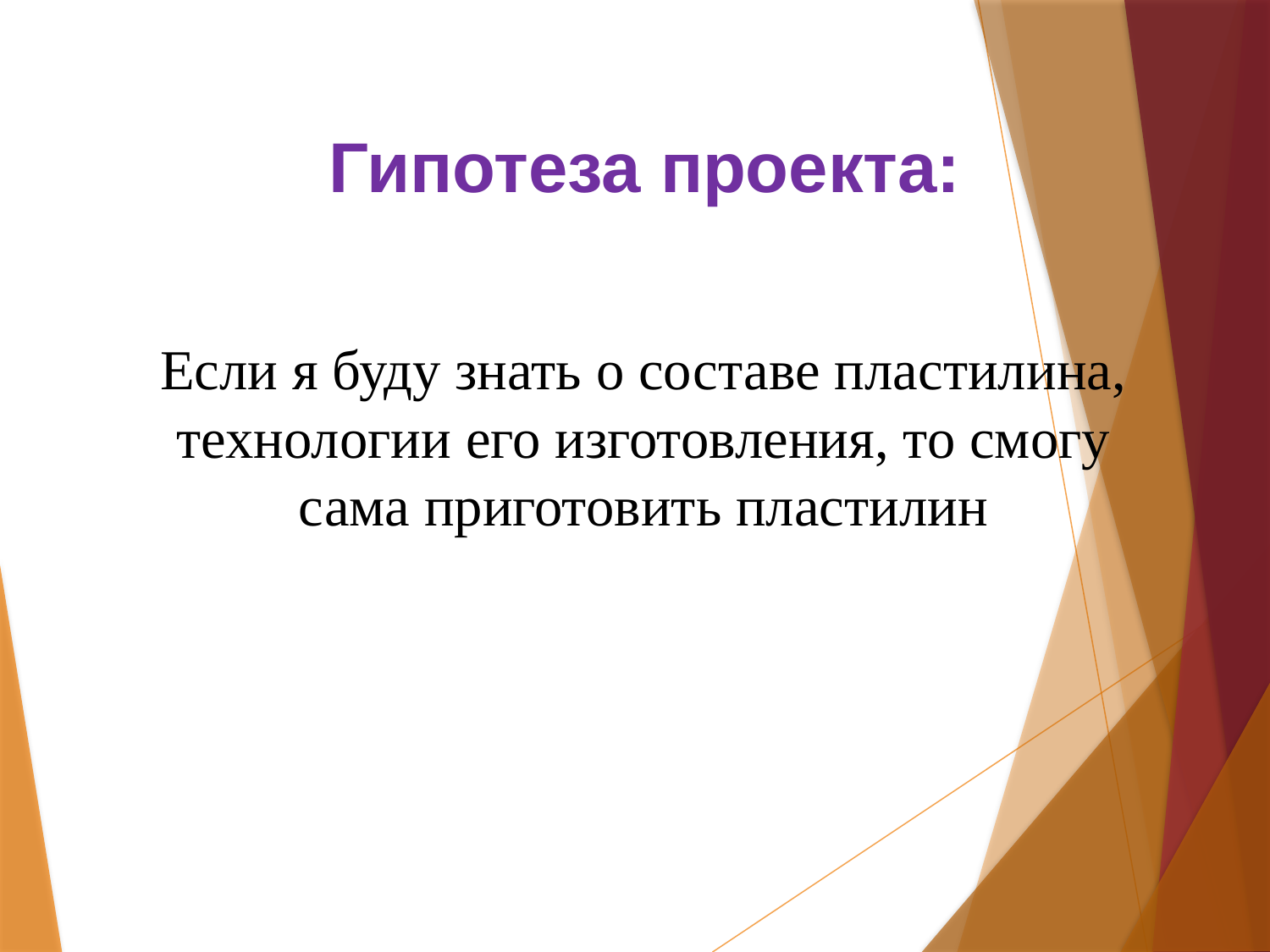

# Гипотеза проекта:
Если я буду знать о составе пластилина, технологии его изготовления, то смогу сама приготовить пластилин